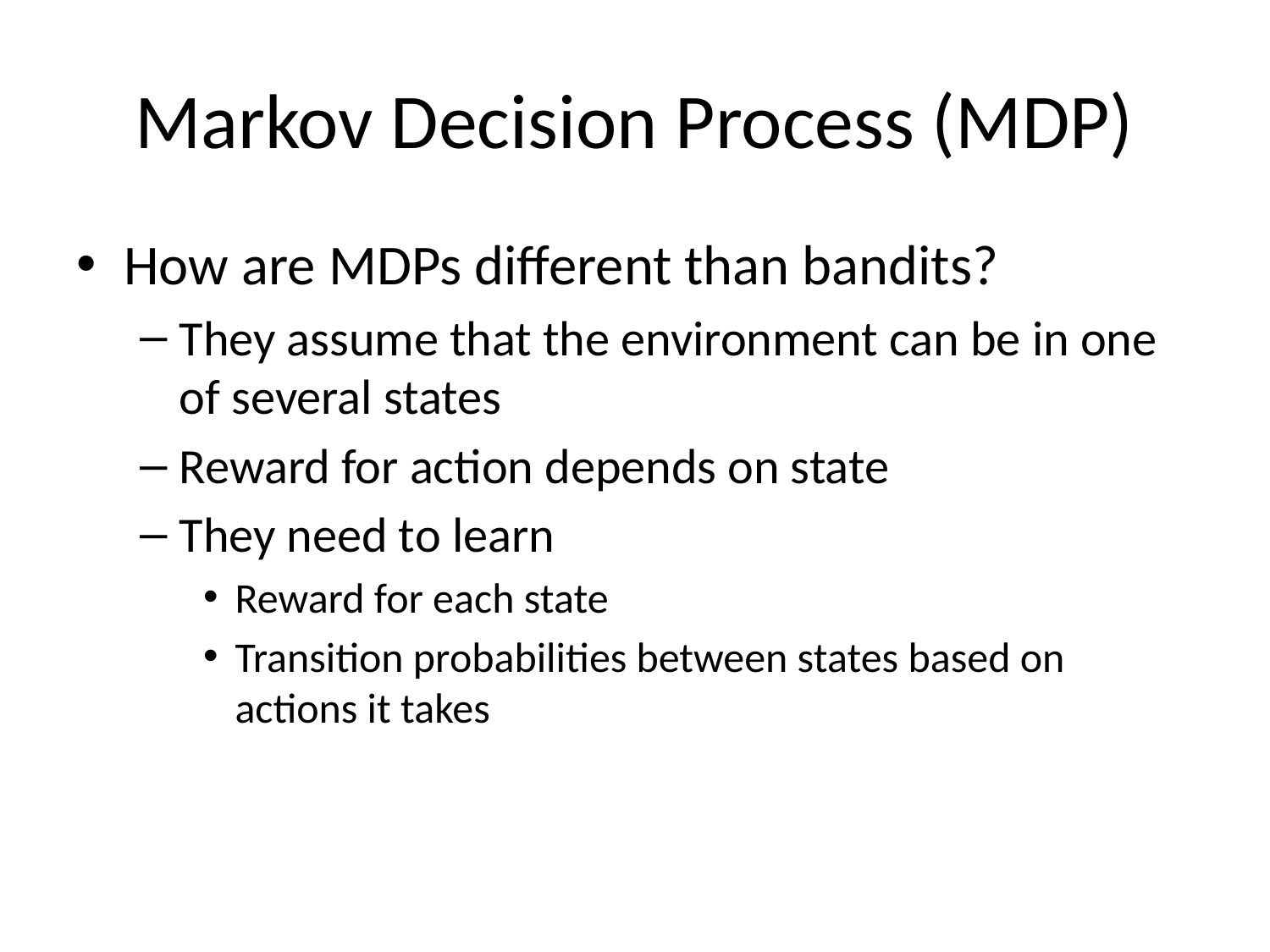

# Markov Decision Process (MDP)
How are MDPs different than bandits?
They assume that the environment can be in one of several states
Reward for action depends on state
They need to learn
Reward for each state
Transition probabilities between states based on actions it takes